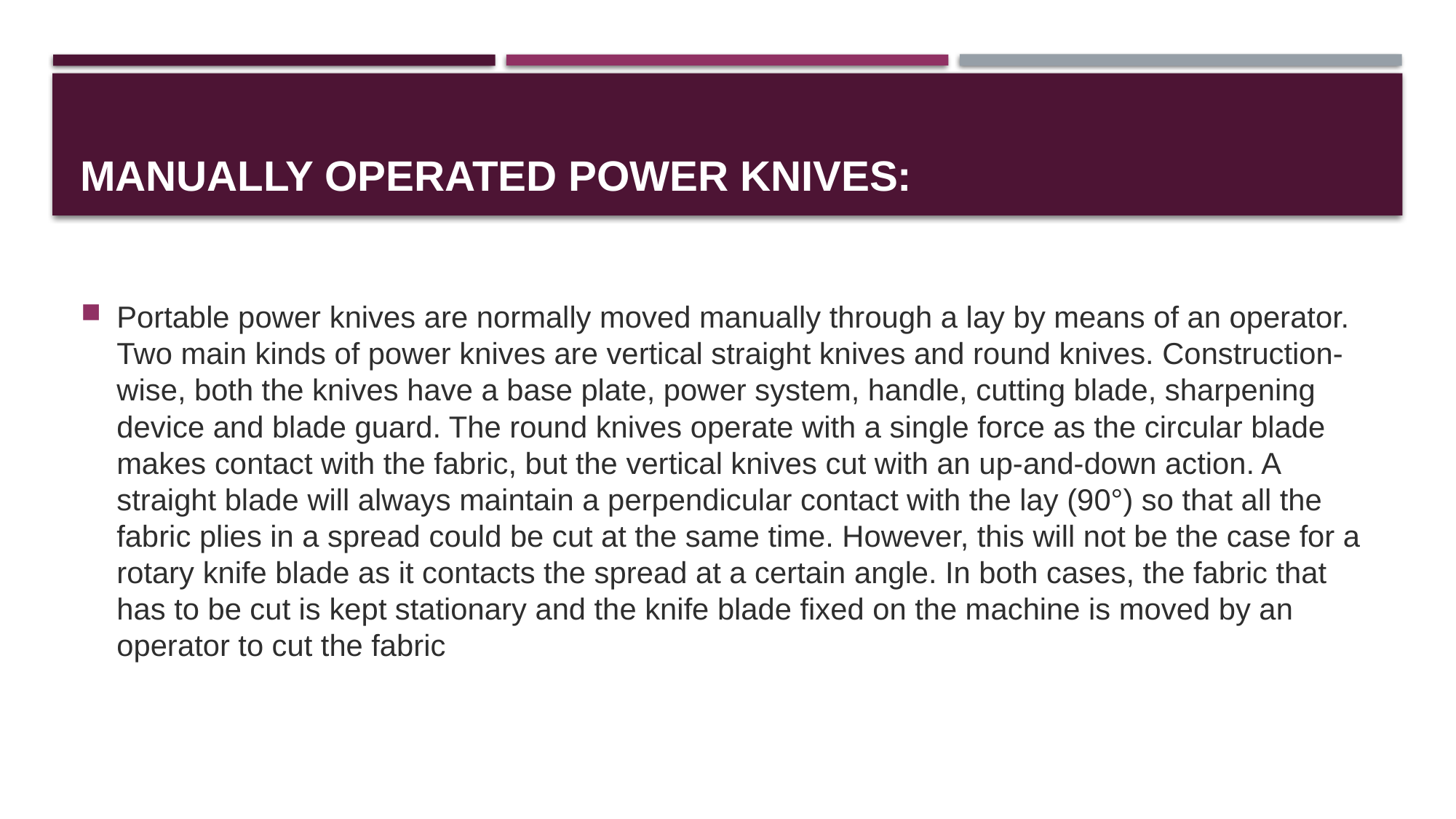

# Manually Operated Power Knives:
Portable power knives are normally moved manually through a lay by means of an operator. Two main kinds of power knives are vertical straight knives and round knives. Construction-wise, both the knives have a base plate, power system, handle, cutting blade, sharpening device and blade guard. The round knives operate with a single force as the circular blade makes contact with the fabric, but the vertical knives cut with an up-and-down action. A straight blade will always maintain a perpendicular contact with the lay (90°) so that all the fabric plies in a spread could be cut at the same time. However, this will not be the case for a rotary knife blade as it contacts the spread at a certain angle. In both cases, the fabric that has to be cut is kept stationary and the knife blade fixed on the machine is moved by an operator to cut the fabric